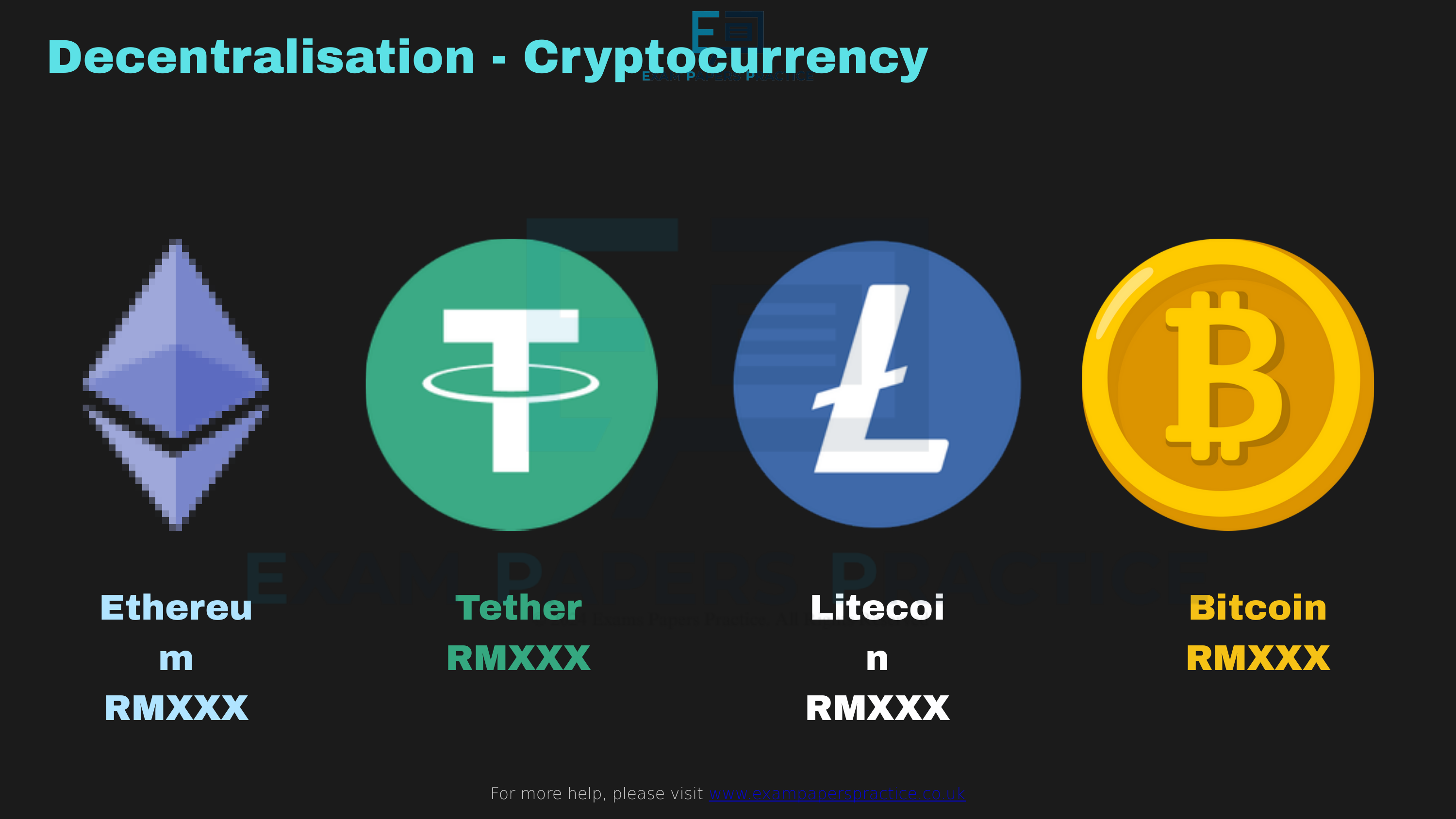

For more help, please visit www.exampaperspractice.co.uk
Decentralisation - Cryptocurrency

Ethereum
RMXXX
Tether
RMXXX
Litecoin
RMXXX
Bitcoin
RMXXX